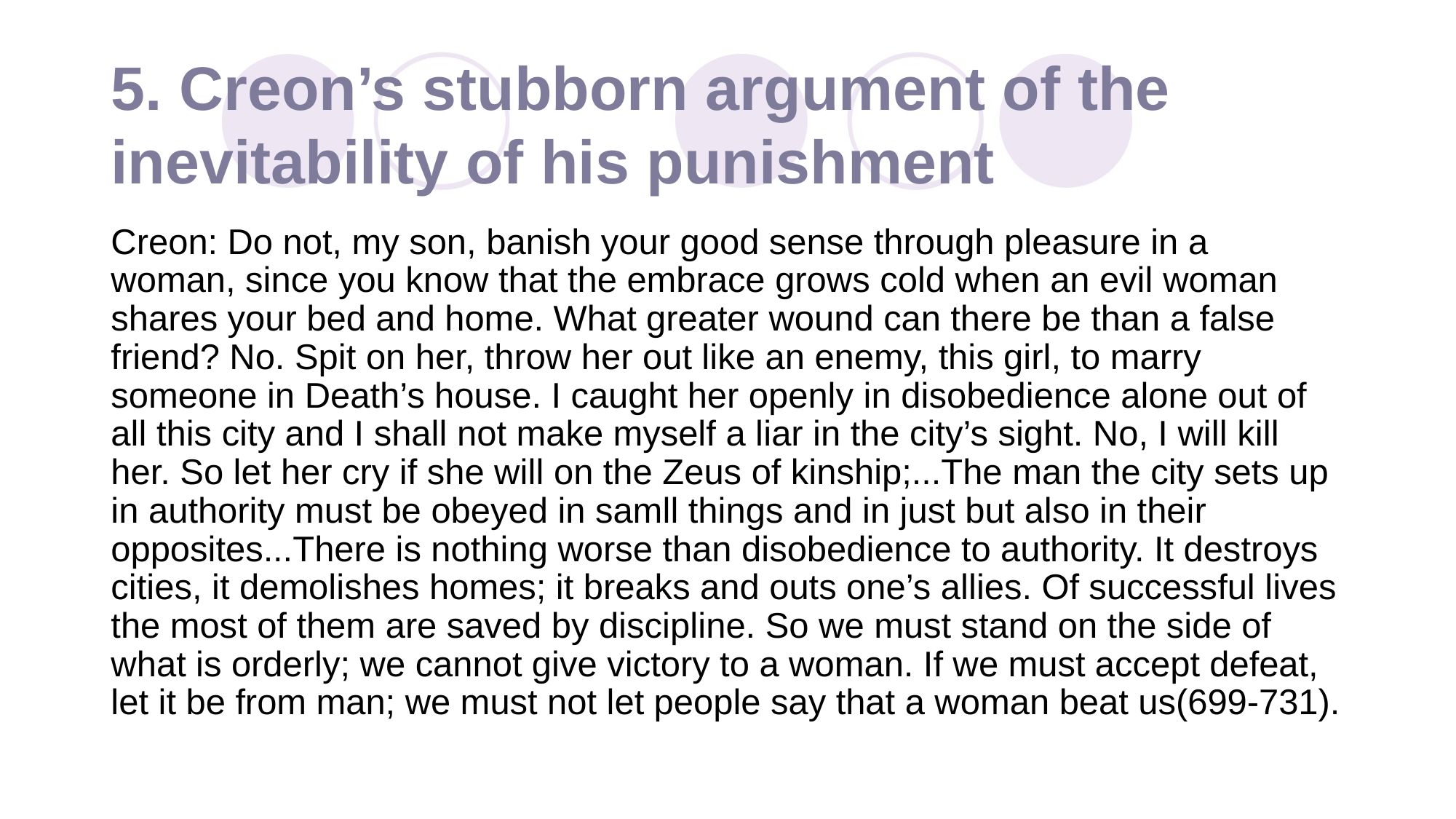

# 5. Creon’s stubborn argument of the inevitability of his punishment
Creon: Do not, my son, banish your good sense through pleasure in a woman, since you know that the embrace grows cold when an evil woman shares your bed and home. What greater wound can there be than a false friend? No. Spit on her, throw her out like an enemy, this girl, to marry someone in Death’s house. I caught her openly in disobedience alone out of all this city and I shall not make myself a liar in the city’s sight. No, I will kill her. So let her cry if she will on the Zeus of kinship;...The man the city sets up in authority must be obeyed in samll things and in just but also in their opposites...There is nothing worse than disobedience to authority. It destroys cities, it demolishes homes; it breaks and outs one’s allies. Of successful lives the most of them are saved by discipline. So we must stand on the side of what is orderly; we cannot give victory to a woman. If we must accept defeat, let it be from man; we must not let people say that a woman beat us(699-731).